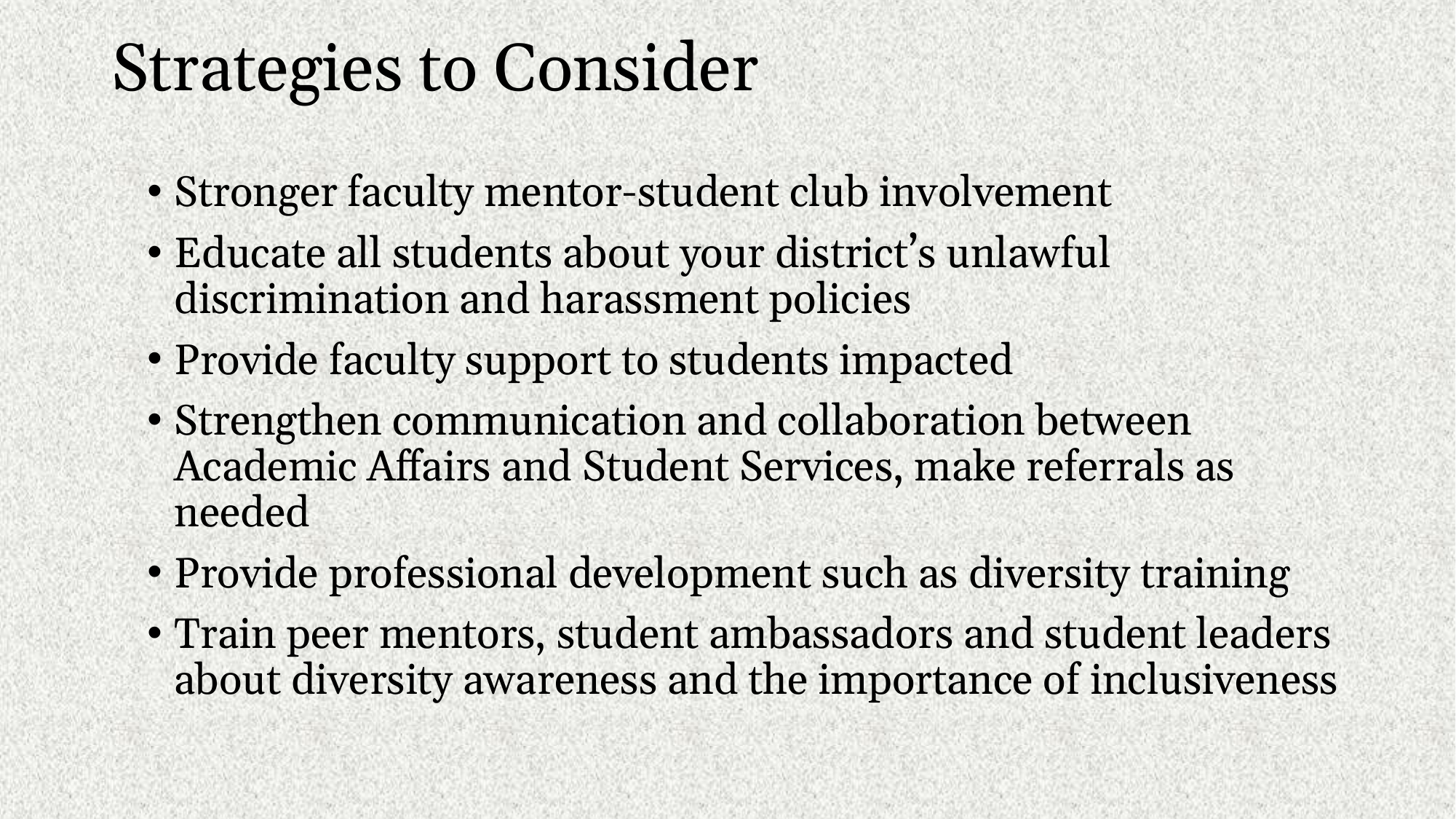

# Strategies to Consider
Stronger faculty mentor-student club involvement
Educate all students about your district’s unlawful discrimination and harassment policies
Provide faculty support to students impacted
Strengthen communication and collaboration between Academic Affairs and Student Services, make referrals as needed
Provide professional development such as diversity training
Train peer mentors, student ambassadors and student leaders about diversity awareness and the importance of inclusiveness